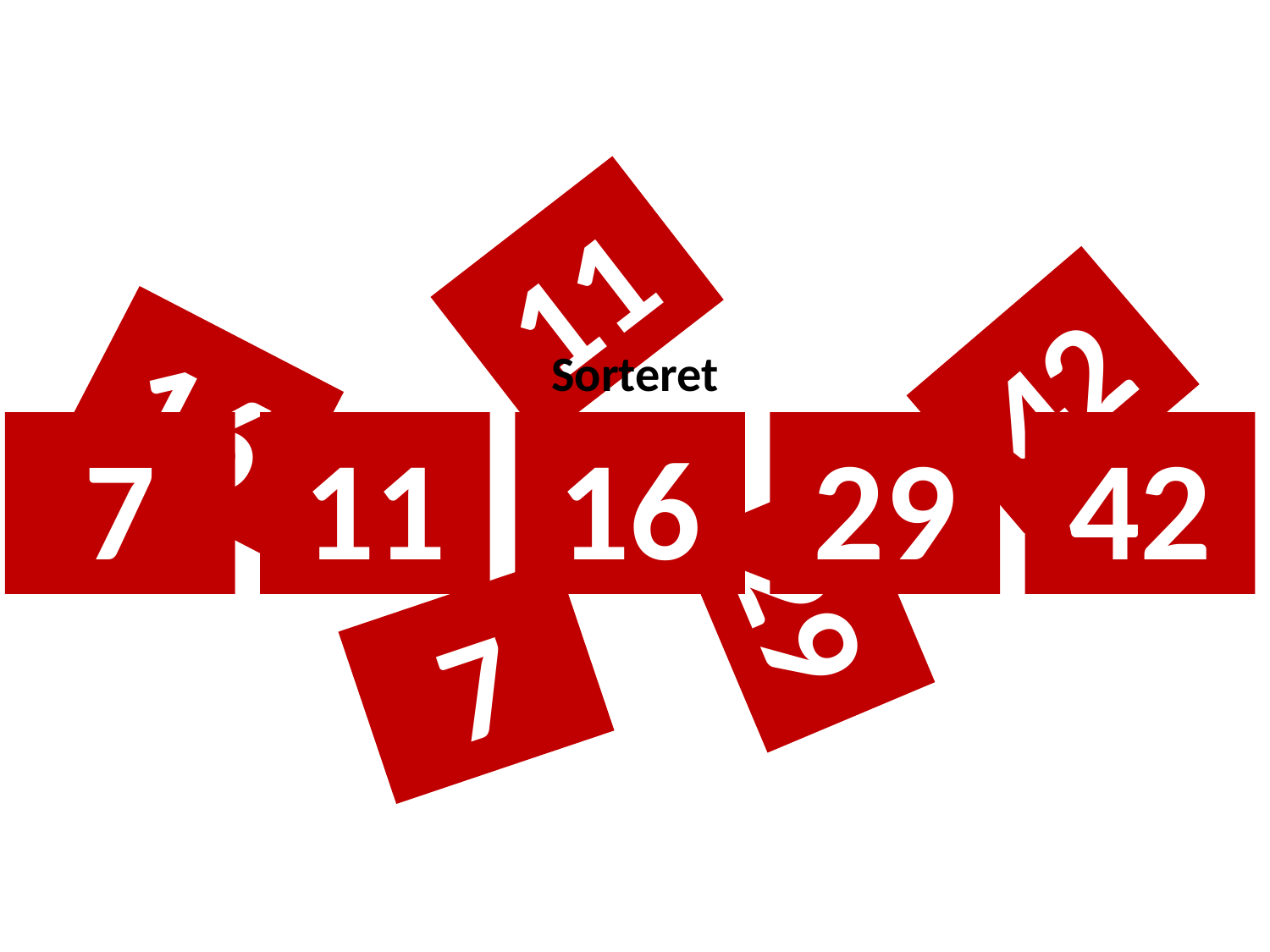

#
11
42
16
Sorteret
7
11
16
29
42
29
7